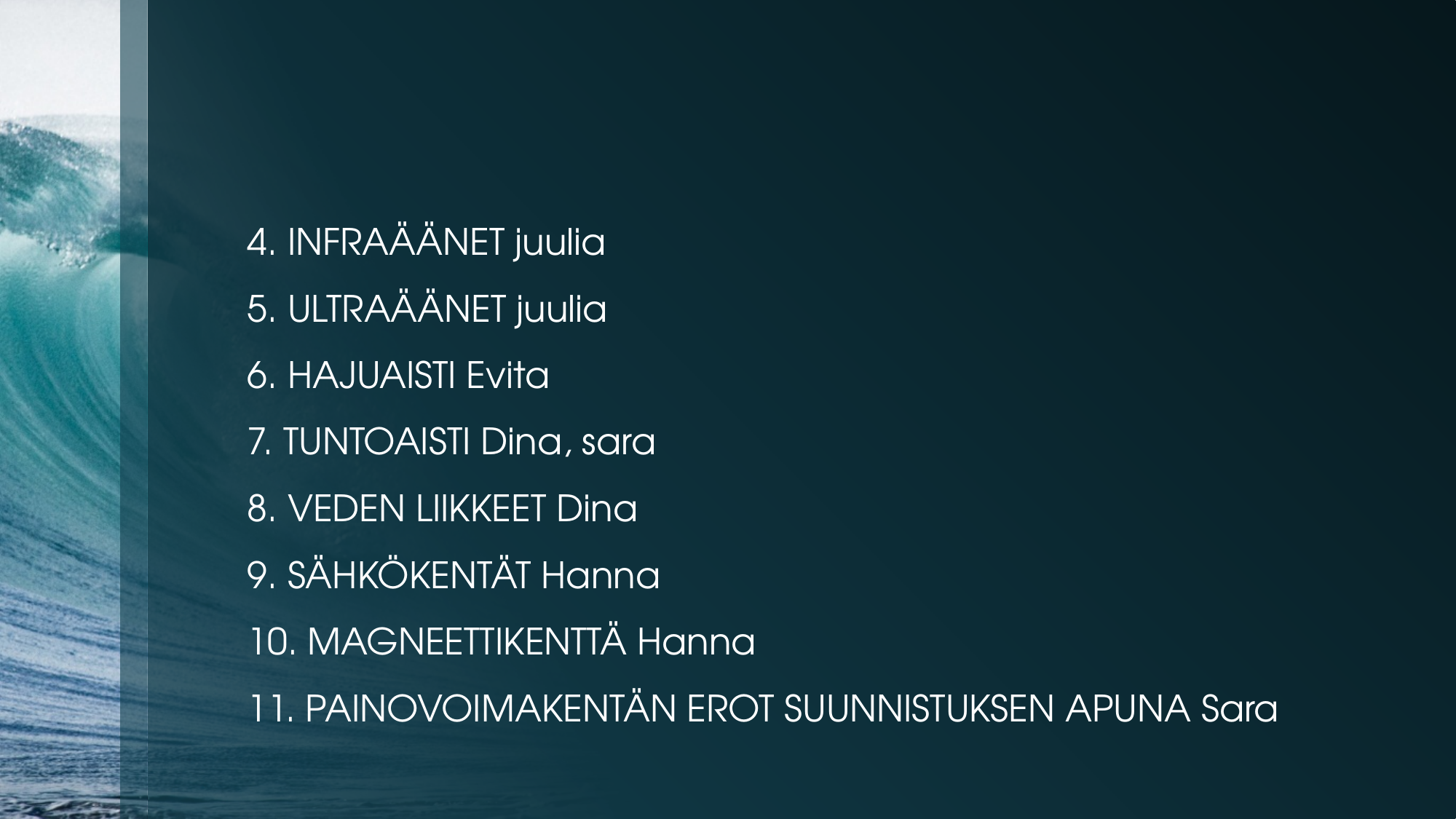

#
4. INFRAÄÄNET juulia
5. ULTRAÄÄNET juulia
6. HAJUAISTI Evita
7. TUNTOAISTI Dina, sara
8. VEDEN LIIKKEET Dina
9. SÄHKÖKENTÄT Hanna
10. MAGNEETTIKENTTÄ Hanna
11. PAINOVOIMAKENTÄN EROT SUUNNISTUKSEN APUNA Sara